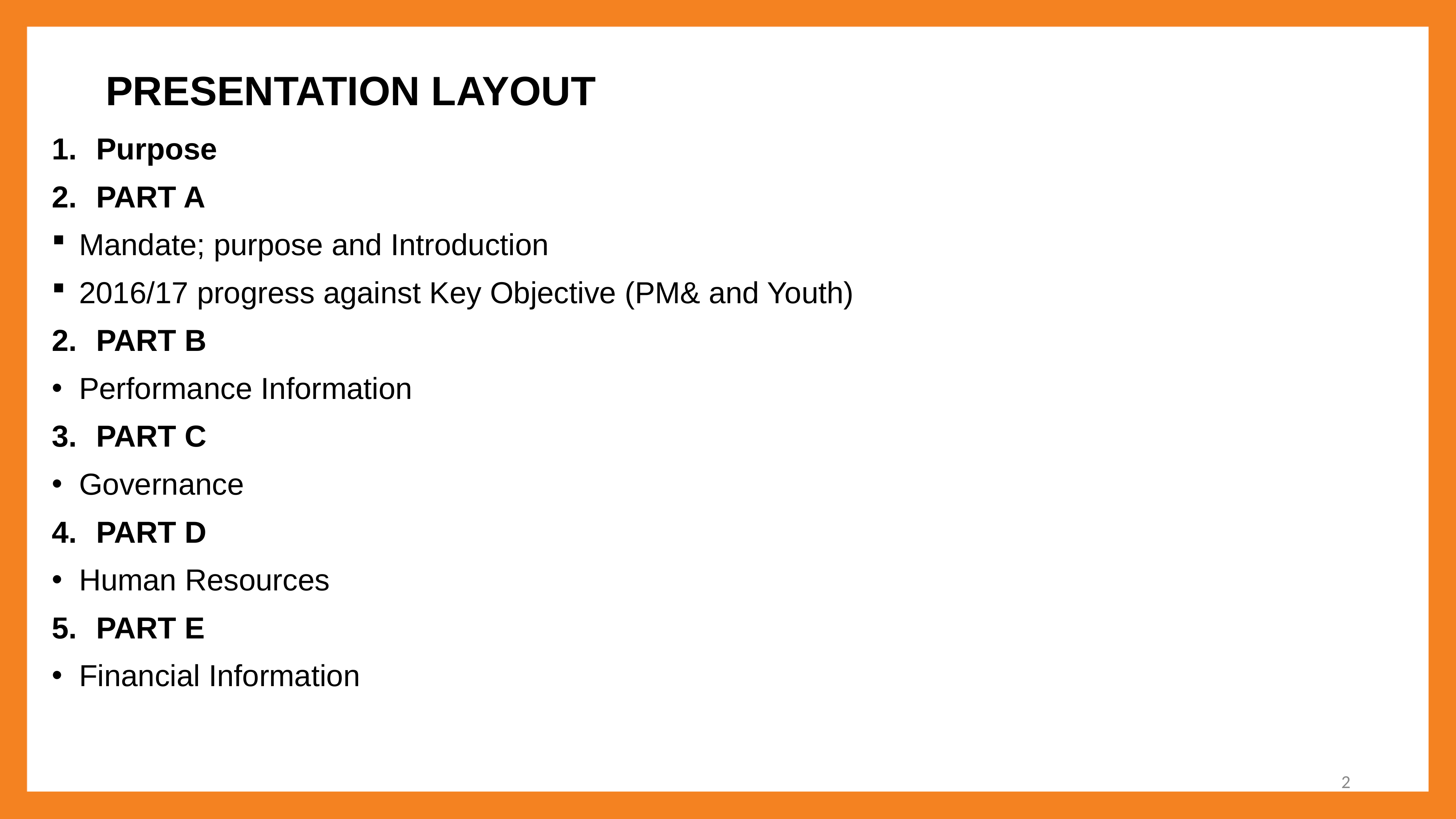

# PRESENTATION LAYOUT
Purpose
PART A
Mandate; purpose and Introduction
2016/17 progress against Key Objective (PM& and Youth)
PART B
Performance Information
PART C
Governance
PART D
Human Resources
PART E
Financial Information
2